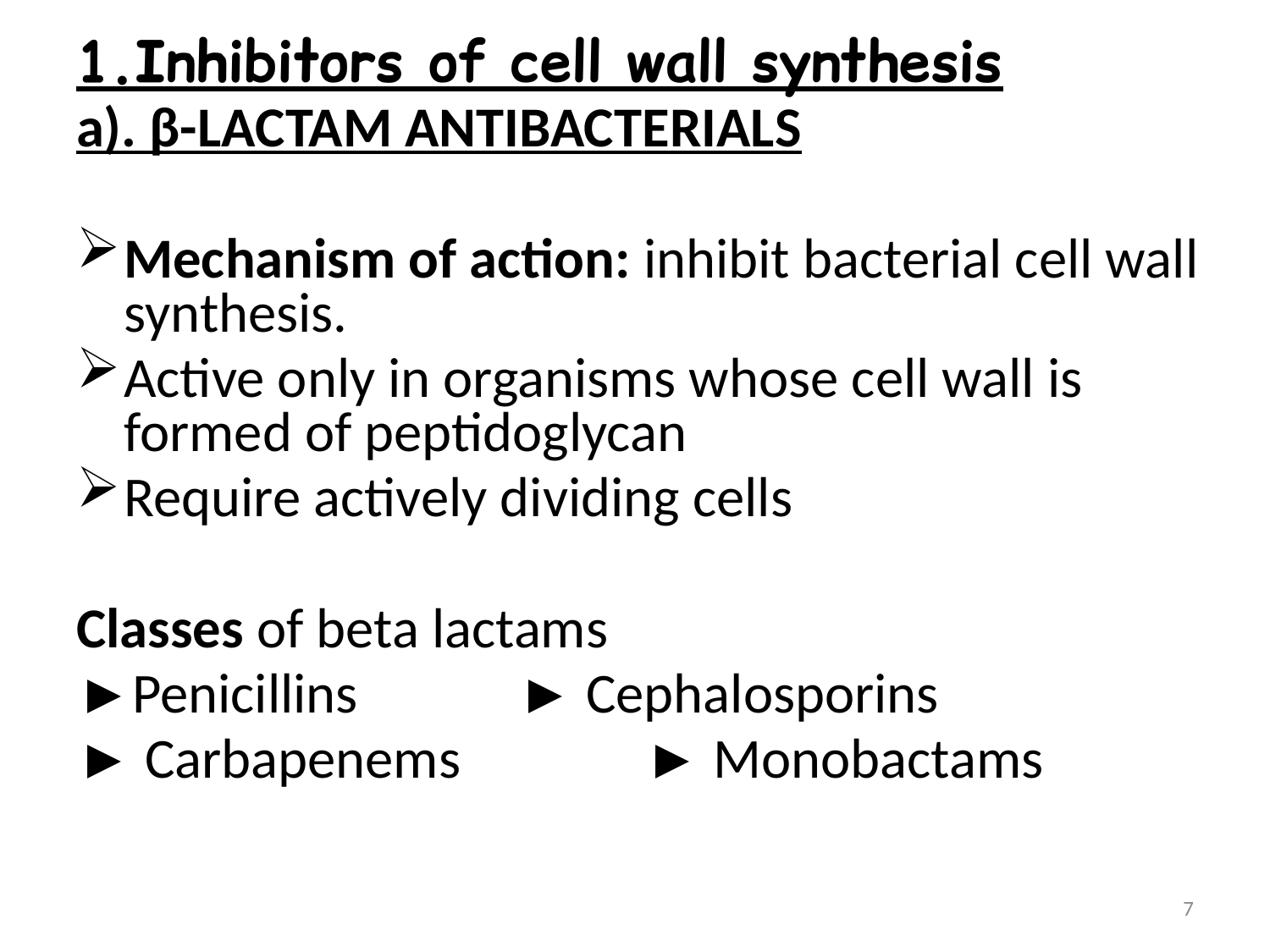

1.Inhibitors of cell wall synthesis
a). β-LACTAM ANTIBACTERIALS

Mechanism of action: inhibit bacterial cell wall synthesis.
Active only in organisms whose cell wall is formed of peptidoglycan
Require actively dividing cells

Classes of beta lactams
►Penicillins		 ► Cephalosporins
► Carbapenems 		 ► Monobactams

7